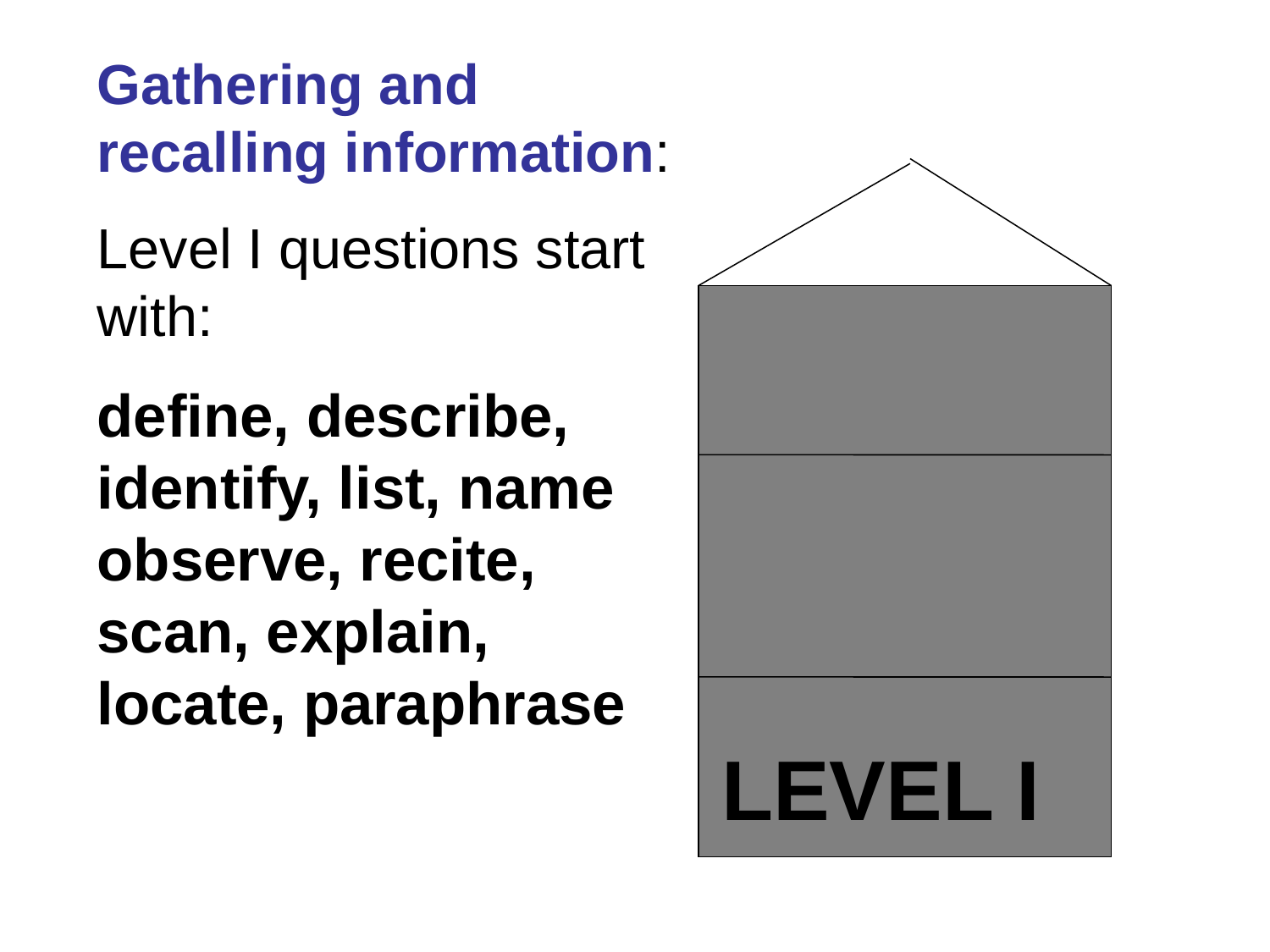

Gathering and recalling information:
Level I questions start with:
define, describe, identify, list, name observe, recite, scan, explain,  locate, paraphrase

LEVEL I